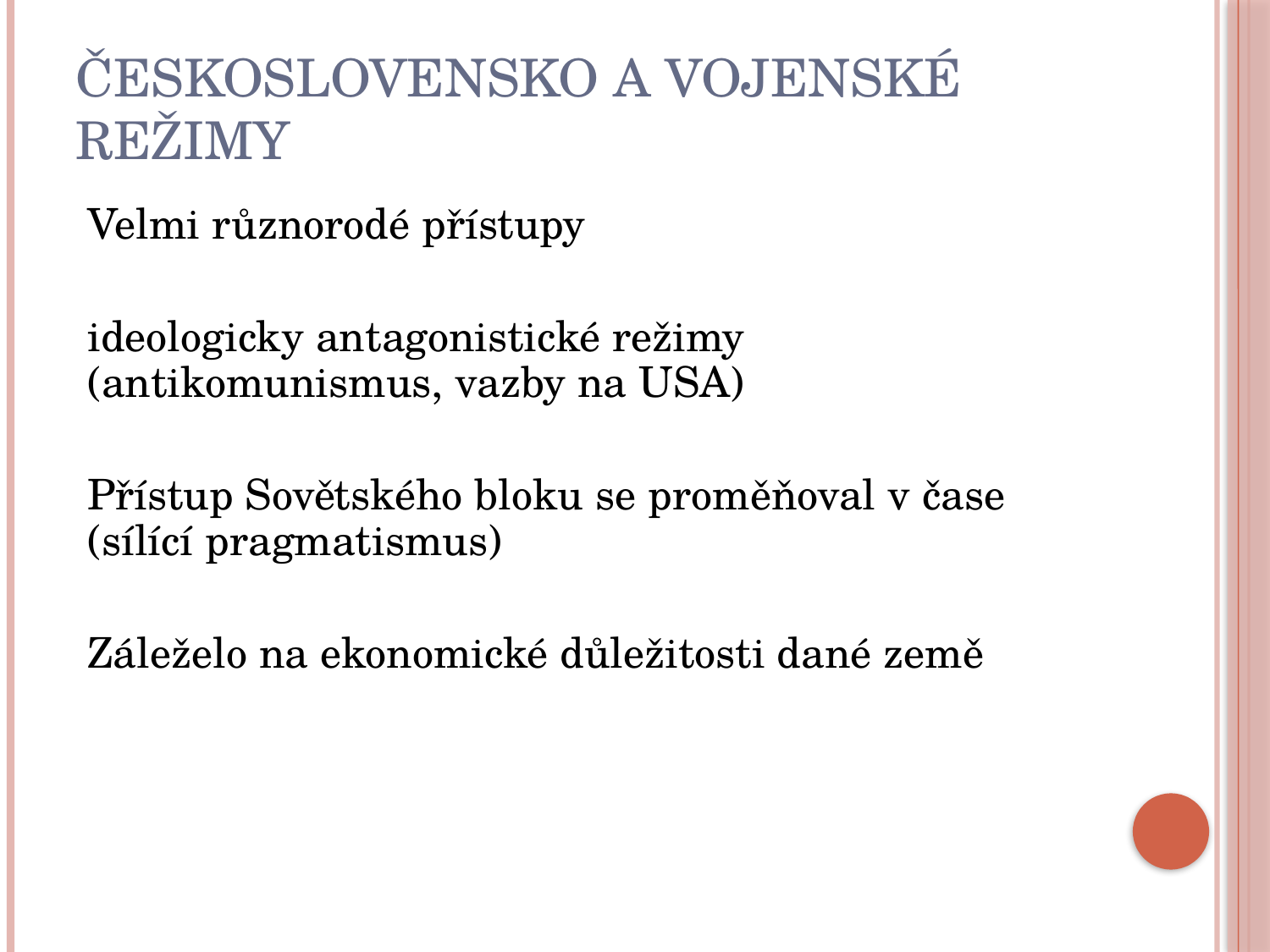

# Československo a vojenské režimy
Velmi různorodé přístupy

ideologicky antagonistické režimy (antikomunismus, vazby na USA)

Přístup Sovětského bloku se proměňoval v čase (sílící pragmatismus)

Záleželo na ekonomické důležitosti dané země